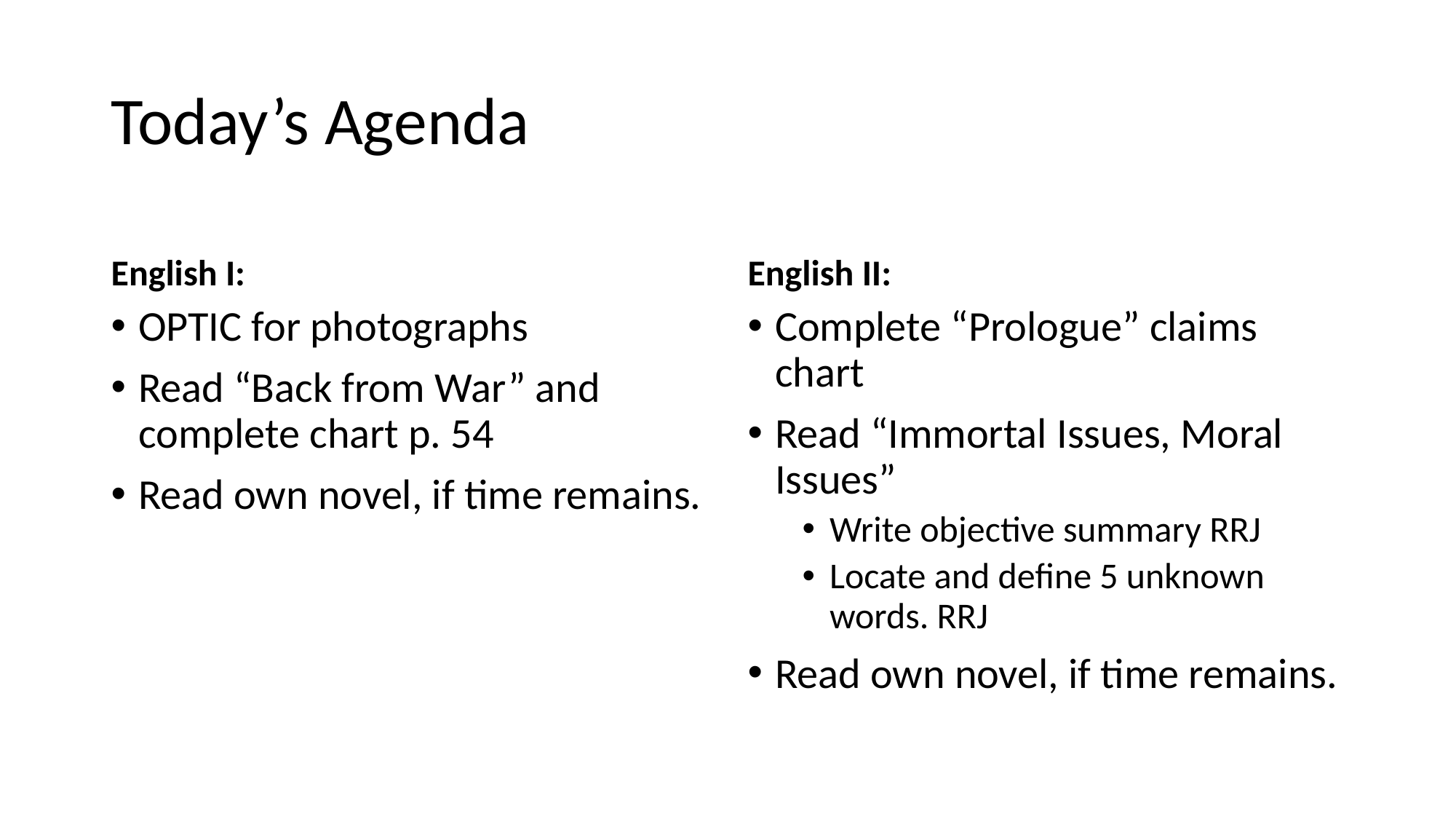

# Today’s Agenda
English I:
English II:
OPTIC for photographs
Read “Back from War” and complete chart p. 54
Read own novel, if time remains.
Complete “Prologue” claims chart
Read “Immortal Issues, Moral Issues”
Write objective summary RRJ
Locate and define 5 unknown words. RRJ
Read own novel, if time remains.